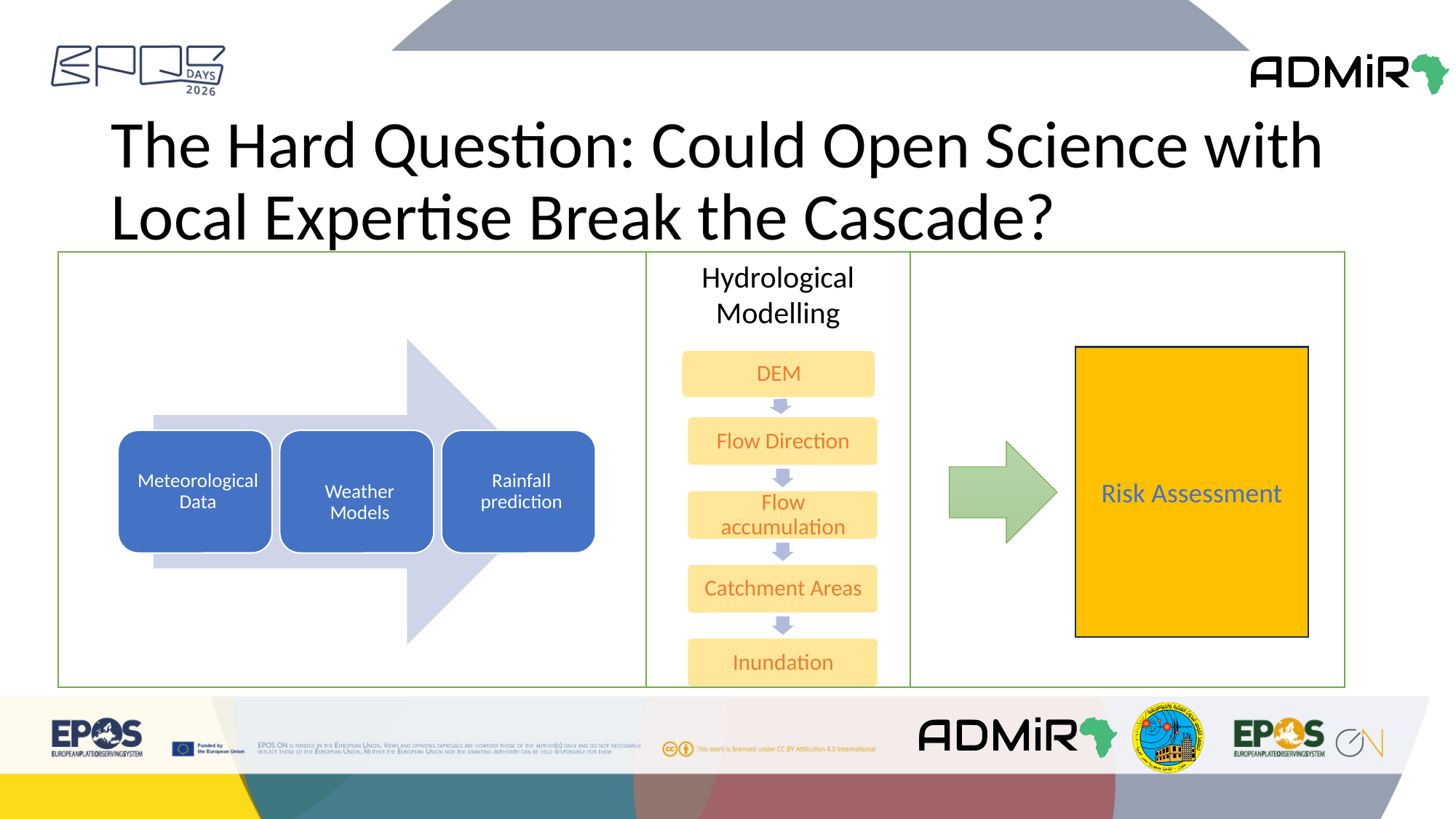

# The Hard Question: Could Open Science with Local Expertise Break the Cascade?

Hydrological Modelling
Meteorological Data
Weather Models
Rainfall prediction
DEM

Flow Direction

Flow accumulation

Catchment Areas

Inundation
Risk Assessment